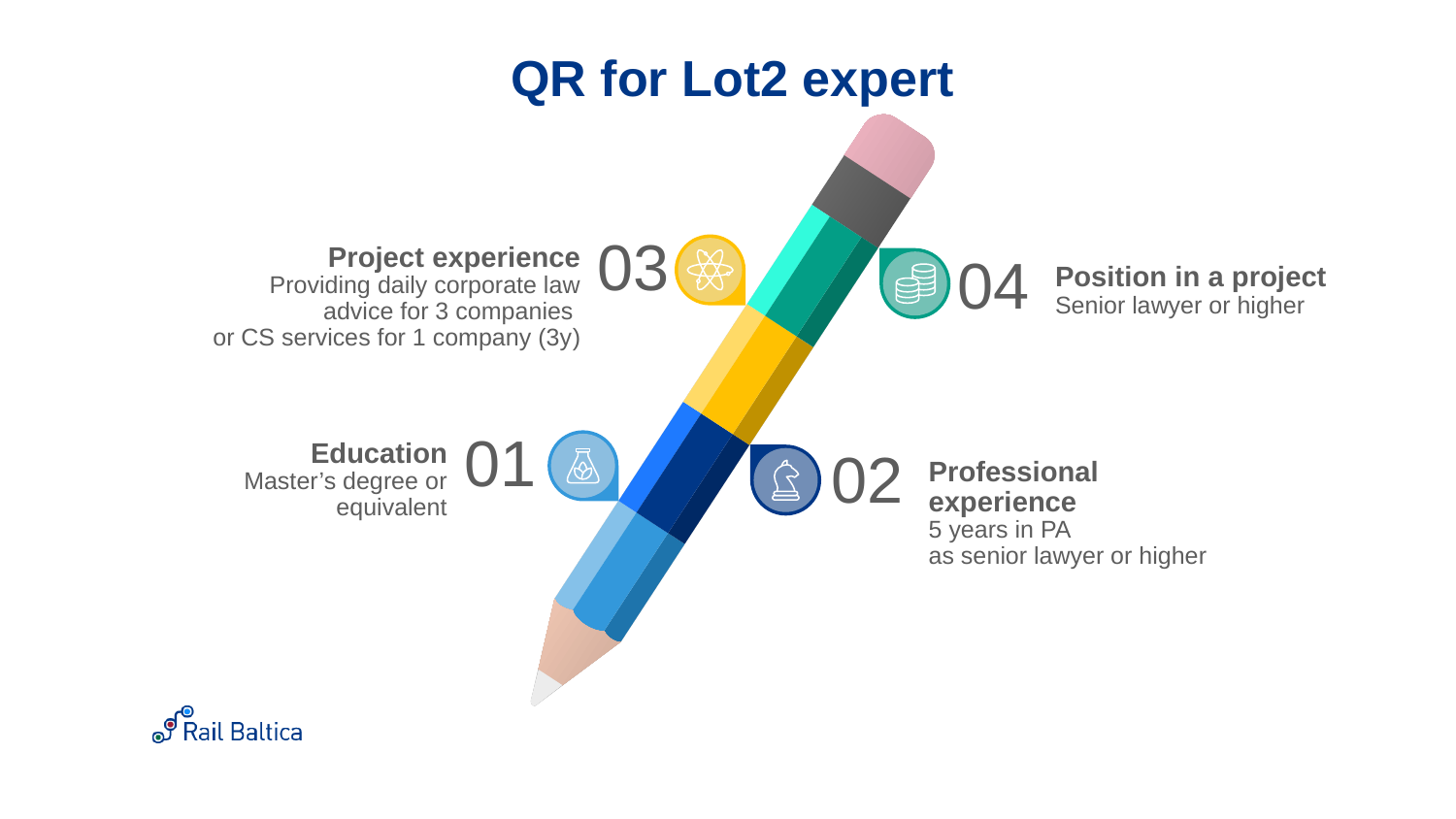

# QR for Lot2 expert

03

Project experience
Providing daily corporate law advice for 3 companies
or CS services for 1 company (3y)

04
Position in a project
Senior lawyer or higher

01

Education
Master’s degree or equivalent

02

Professional experience
5 years in PA
as senior lawyer or higher